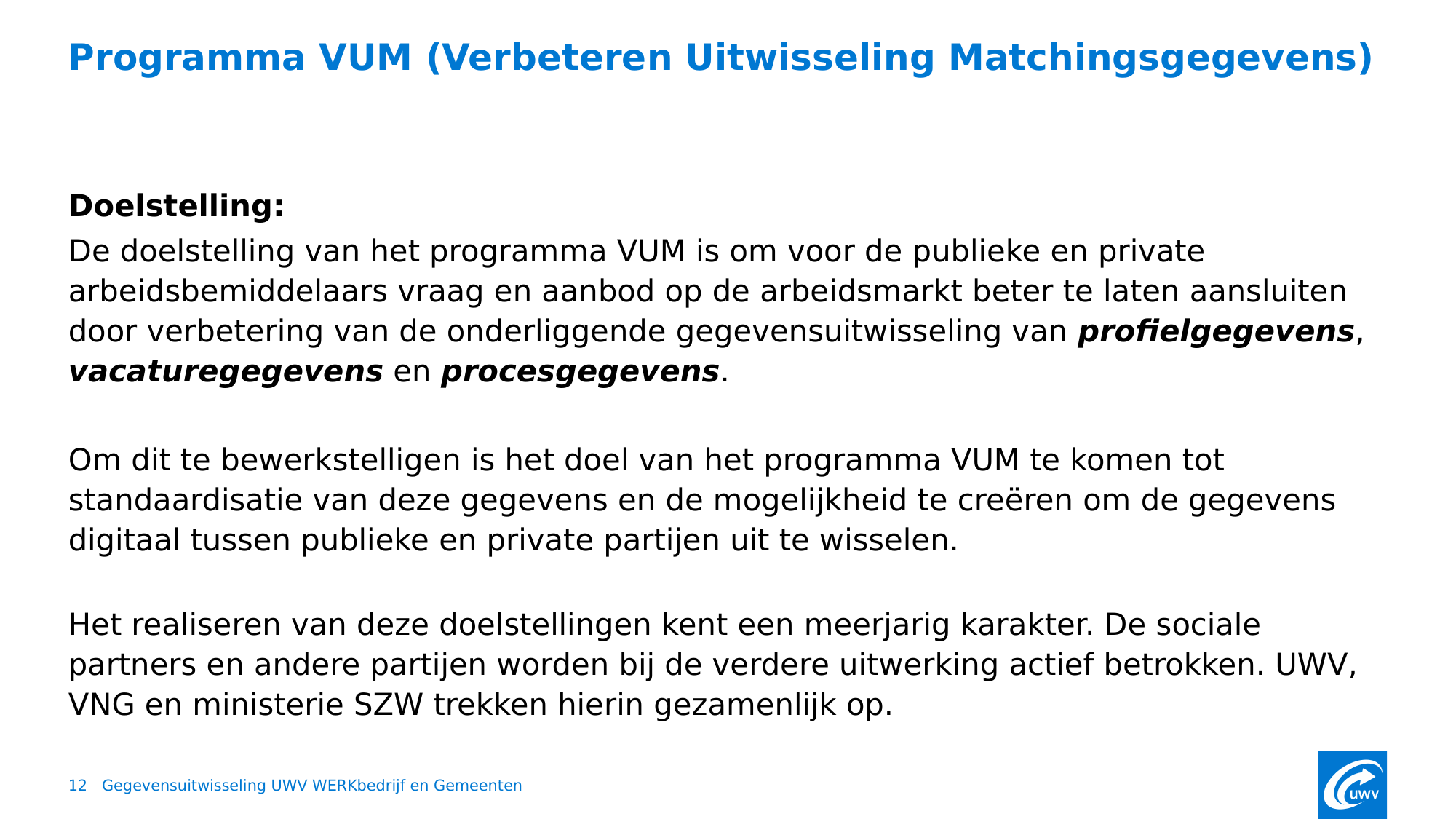

# Programma VUM (Verbeteren Uitwisseling Matchingsgegevens)
Doelstelling:
De doelstelling van het programma VUM is om voor de publieke en private arbeidsbemiddelaars vraag en aanbod op de arbeidsmarkt beter te laten aansluiten door verbetering van de onderliggende gegevensuitwisseling van profielgegevens, vacaturegegevens en procesgegevens.

Om dit te bewerkstelligen is het doel van het programma VUM te komen tot standaardisatie van deze gegevens en de mogelijkheid te creëren om de gegevens digitaal tussen publieke en private partijen uit te wisselen.
Het realiseren van deze doelstellingen kent een meerjarig karakter. De sociale partners en andere partijen worden bij de verdere uitwerking actief betrokken. UWV, VNG en ministerie SZW trekken hierin gezamenlijk op.
12
Gegevensuitwisseling UWV WERKbedrijf en Gemeenten